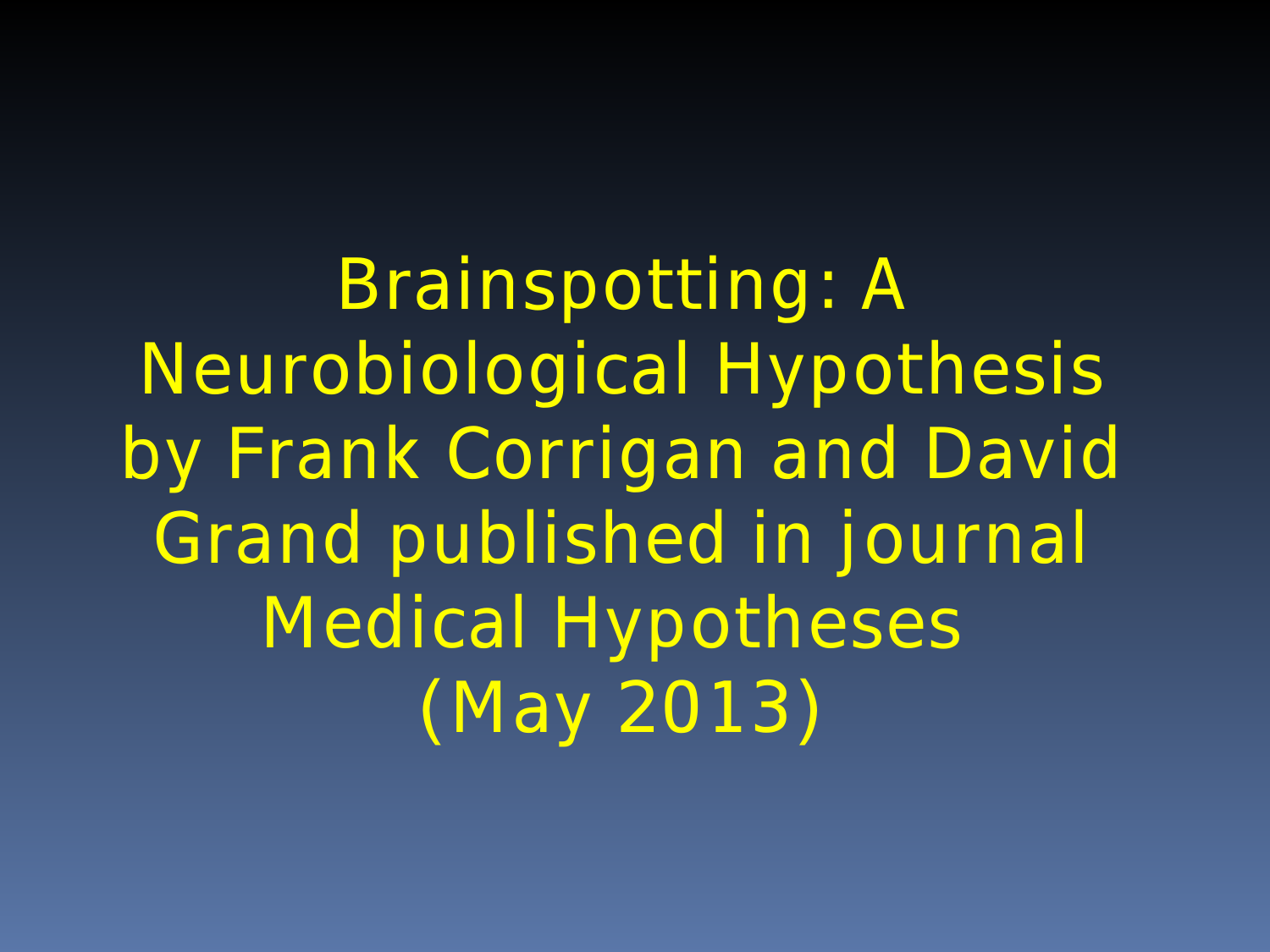

Brainspotting: A Neurobiological Hypothesis by Frank Corrigan and David Grand published in journal Medical Hypotheses
(May 2013)